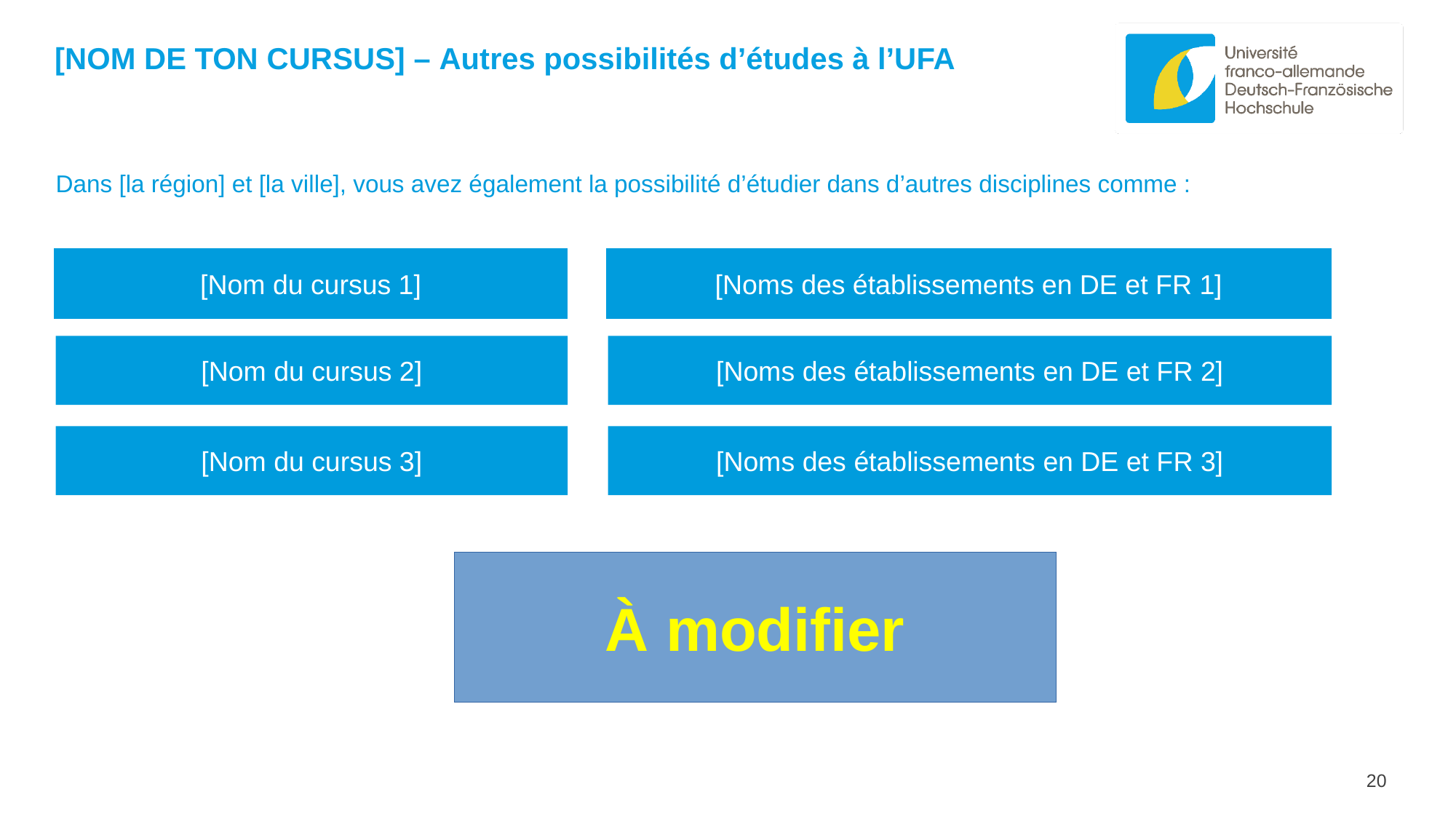

[NOM DE TON CURSUS] – Autres possibilités d’études à l’UFA
Dans [la région] et [la ville], vous avez également la possibilité d’étudier dans d’autres disciplines comme :
[Nom du cursus 1]
[Noms des établissements en DE et FR 1]
[Nom du cursus 2]
[Noms des établissements en DE et FR 2]
[Nom du cursus 3]
[Noms des établissements en DE et FR 3]
À modifier
20